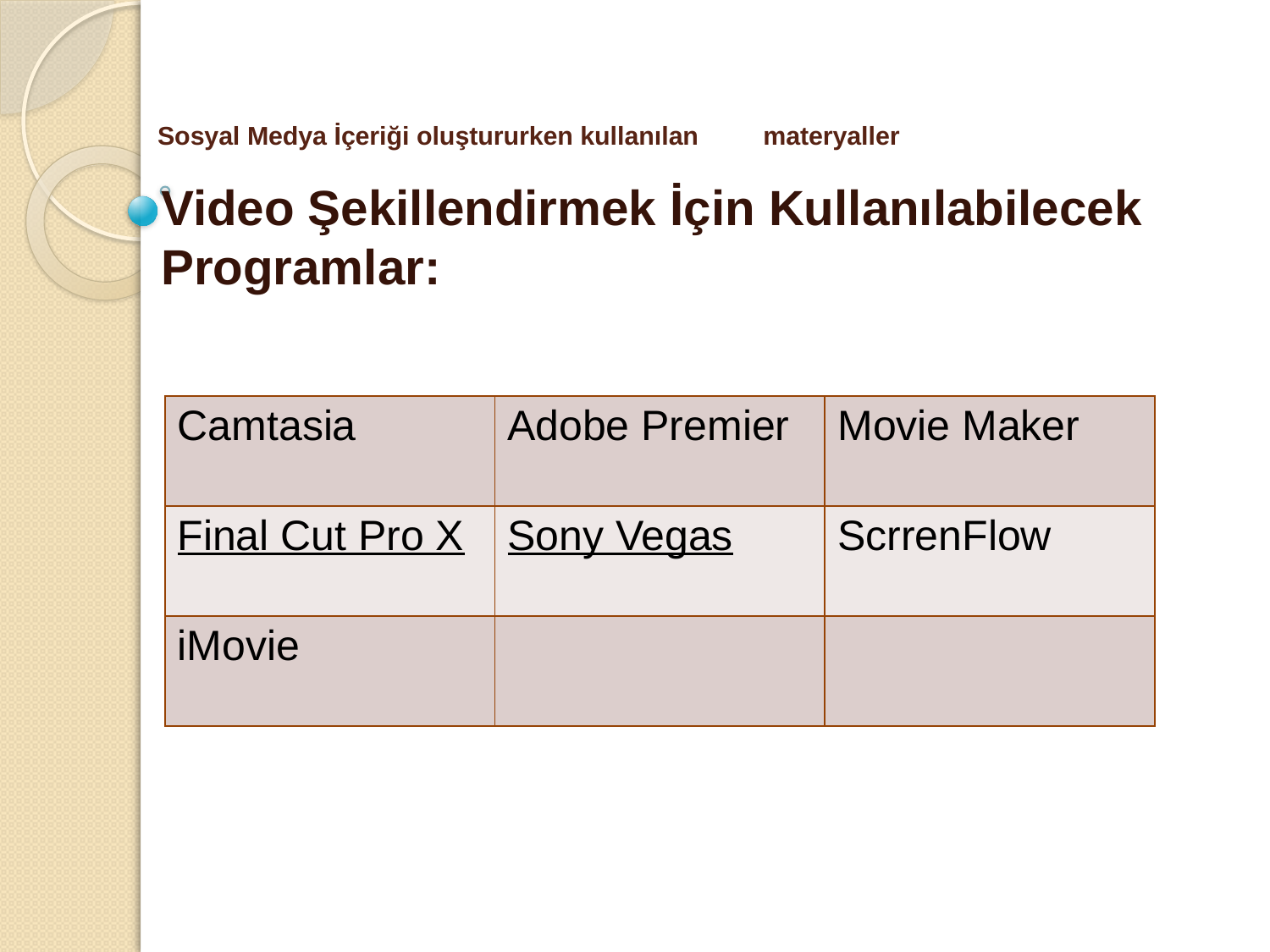

# Sosyal Medya İçeriği oluştururken kullanılan         materyaller
Video Şekillendirmek İçin Kullanılabilecek Programlar:

| Camtasia | Adobe Premier | Movie Maker |
| --- | --- | --- |
| Final Cut Pro X | Sony Vegas | ScrrenFlow |
| iMovie |  |  |